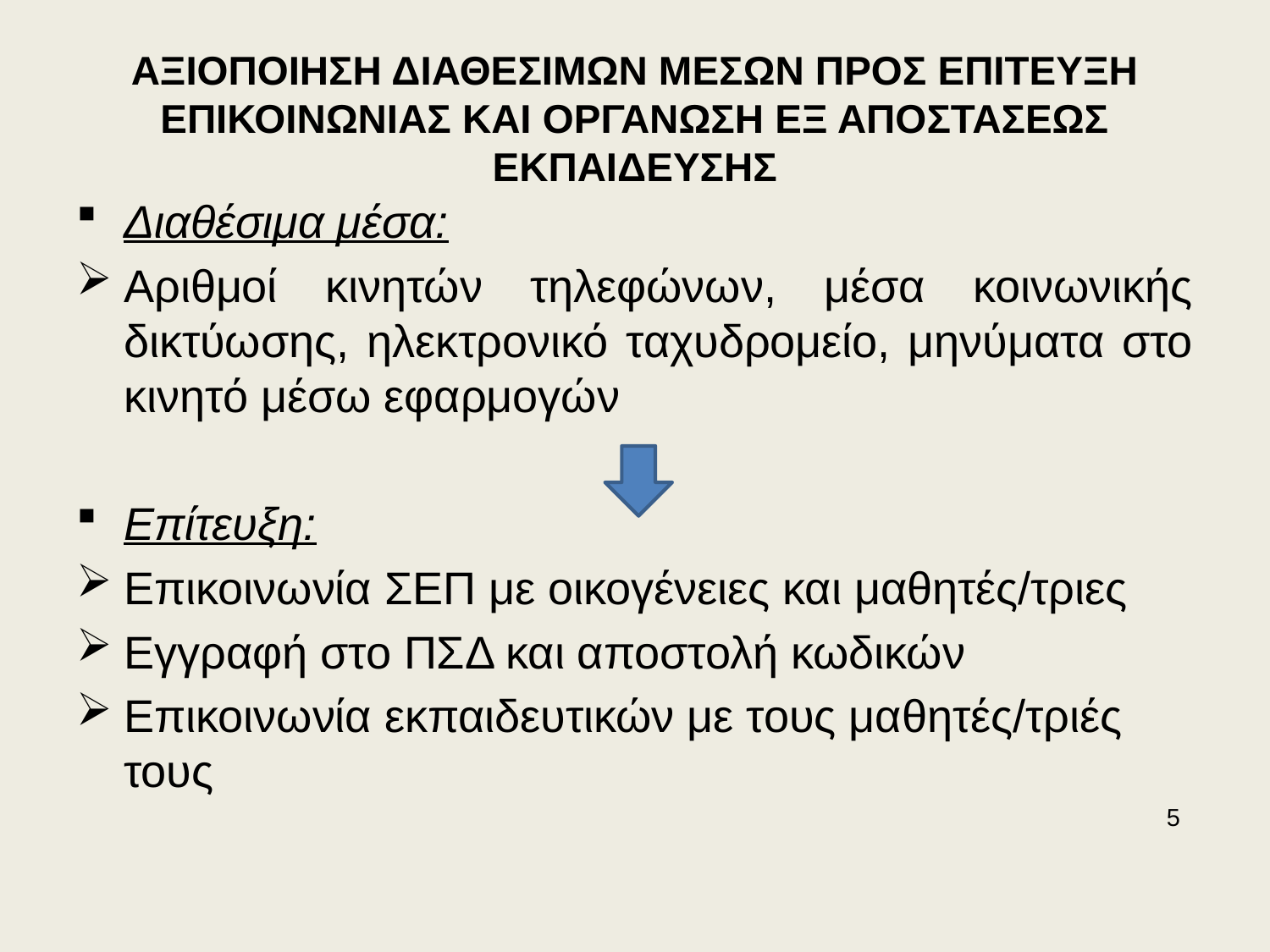

# ΑΞΙΟΠΟΙΗΣΗ ΔΙΑΘΕΣΙΜΩΝ ΜΕΣΩΝ ΠΡΟΣ ΕΠΙΤΕΥΞΗ ΕΠΙΚΟΙΝΩΝΙΑΣ ΚΑΙ ΟΡΓΑΝΩΣΗ ΕΞ ΑΠΟΣΤΑΣΕΩΣ ΕΚΠΑΙΔΕΥΣΗΣ
Διαθέσιμα μέσα:
Αριθμοί κινητών τηλεφώνων, μέσα κοινωνικής δικτύωσης, ηλεκτρονικό ταχυδρομείο, μηνύματα στο κινητό μέσω εφαρμογών

Επίτευξη:
Επικοινωνία ΣΕΠ με οικογένειες και μαθητές/τριες
Εγγραφή στο ΠΣΔ και αποστολή κωδικών
Επικοινωνία εκπαιδευτικών με τους μαθητές/τριές τους
                                                                                                                                                                 5